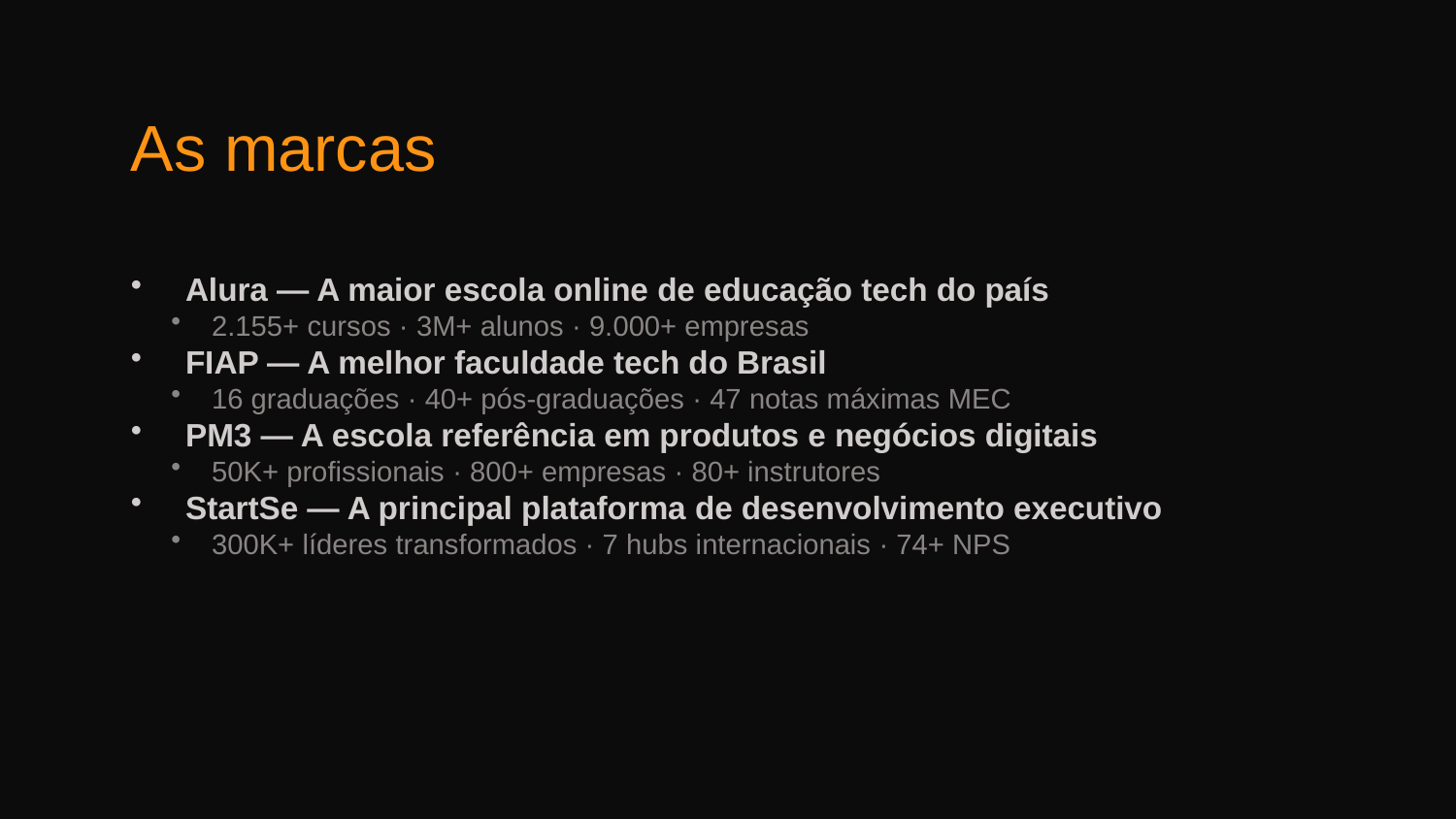

As marcas
Alura — A maior escola online de educação tech do país
2.155+ cursos · 3M+ alunos · 9.000+ empresas
FIAP — A melhor faculdade tech do Brasil
16 graduações · 40+ pós-graduações · 47 notas máximas MEC
PM3 — A escola referência em produtos e negócios digitais
50K+ profissionais · 800+ empresas · 80+ instrutores
StartSe — A principal plataforma de desenvolvimento executivo
300K+ líderes transformados · 7 hubs internacionais · 74+ NPS